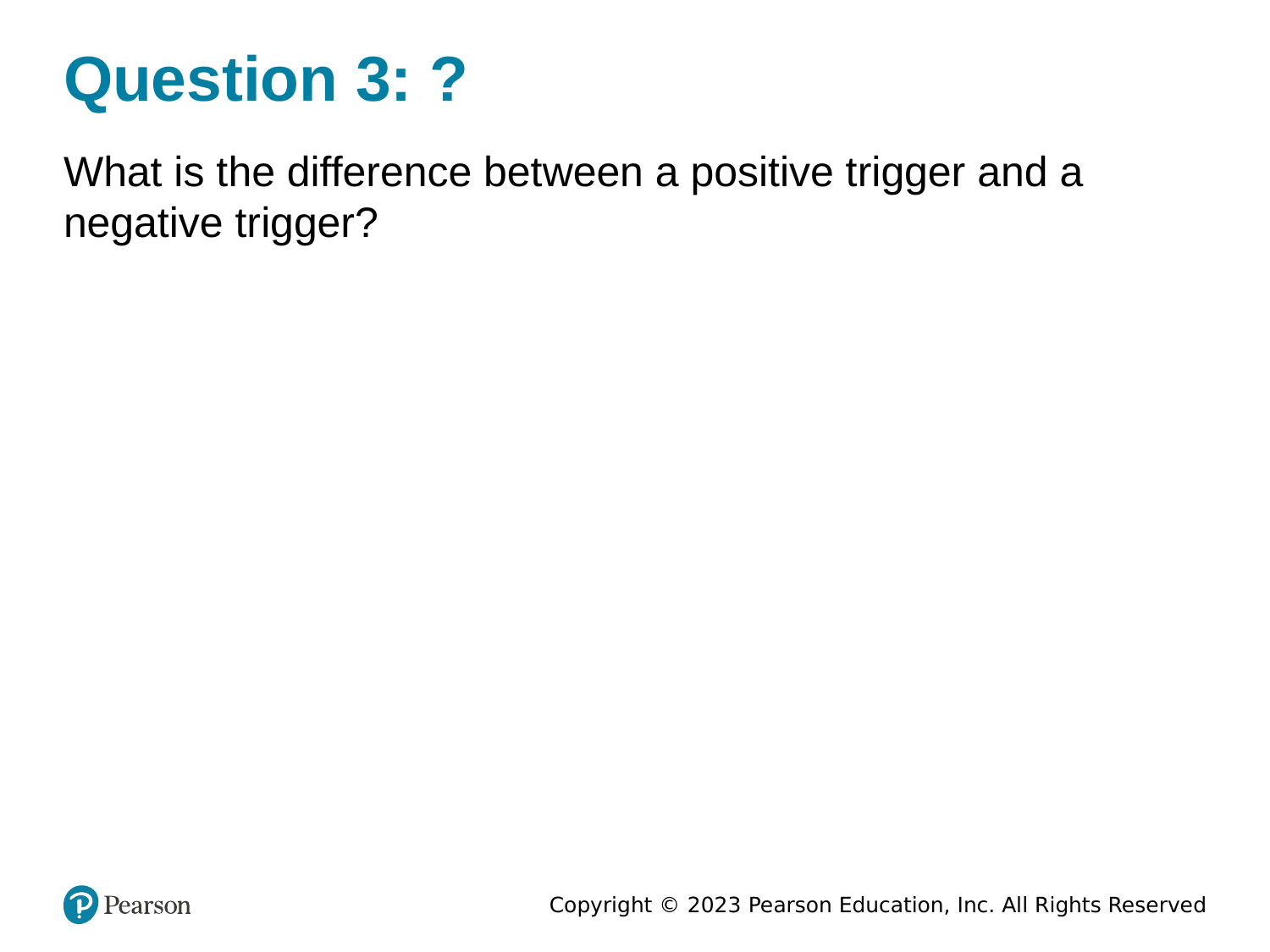

# Question 3: ?
What is the difference between a positive trigger and a negative trigger?